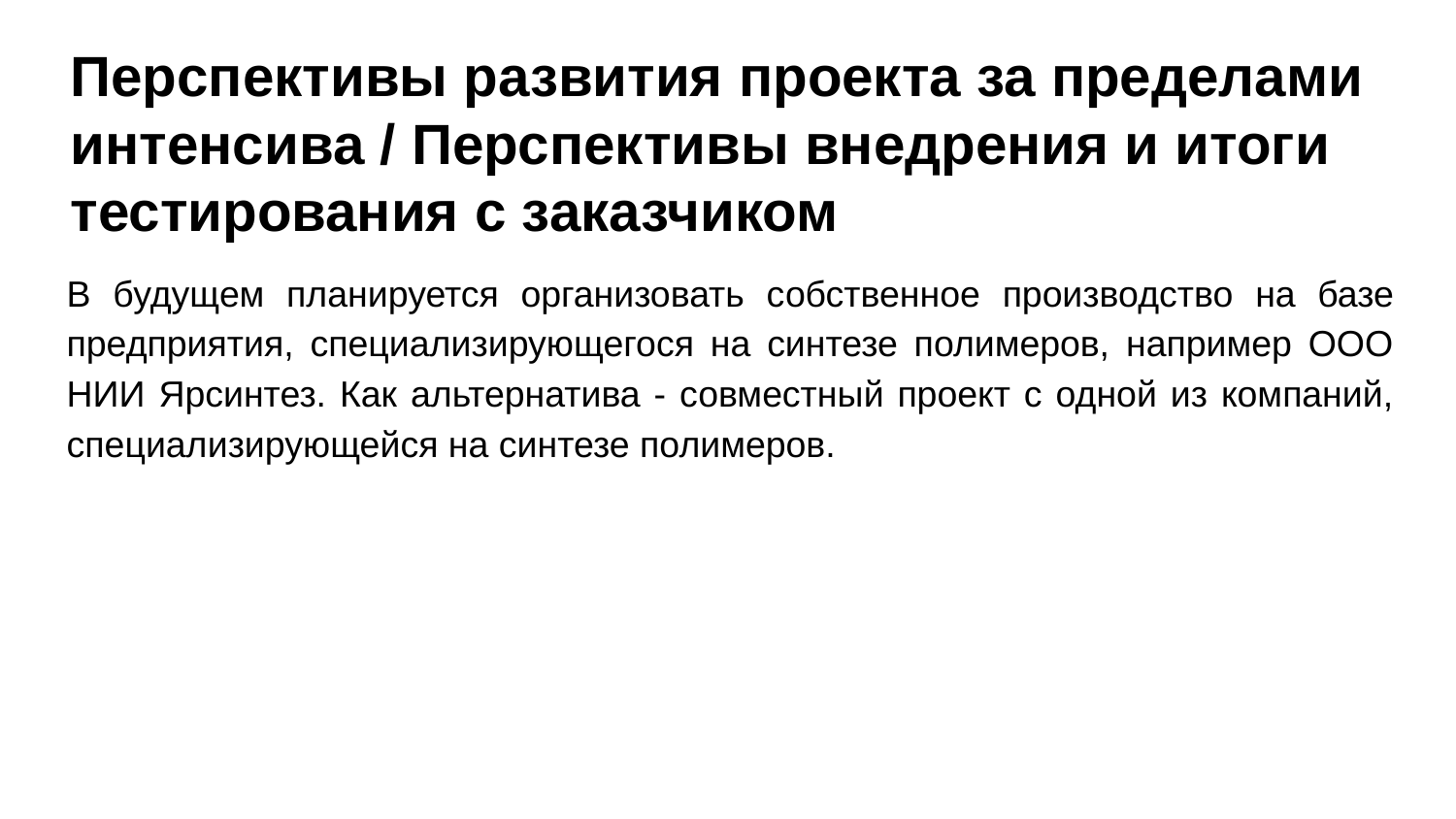

# Перспективы развития проекта за пределами интенсива / Перспективы внедрения и итоги тестирования с заказчиком
В будущем планируется организовать собственное производство на базе предприятия, специализирующегося на синтезе полимеров, например ООО НИИ Ярсинтез. Как альтернатива - совместный проект с одной из компаний, специализирующейся на синтезе полимеров.